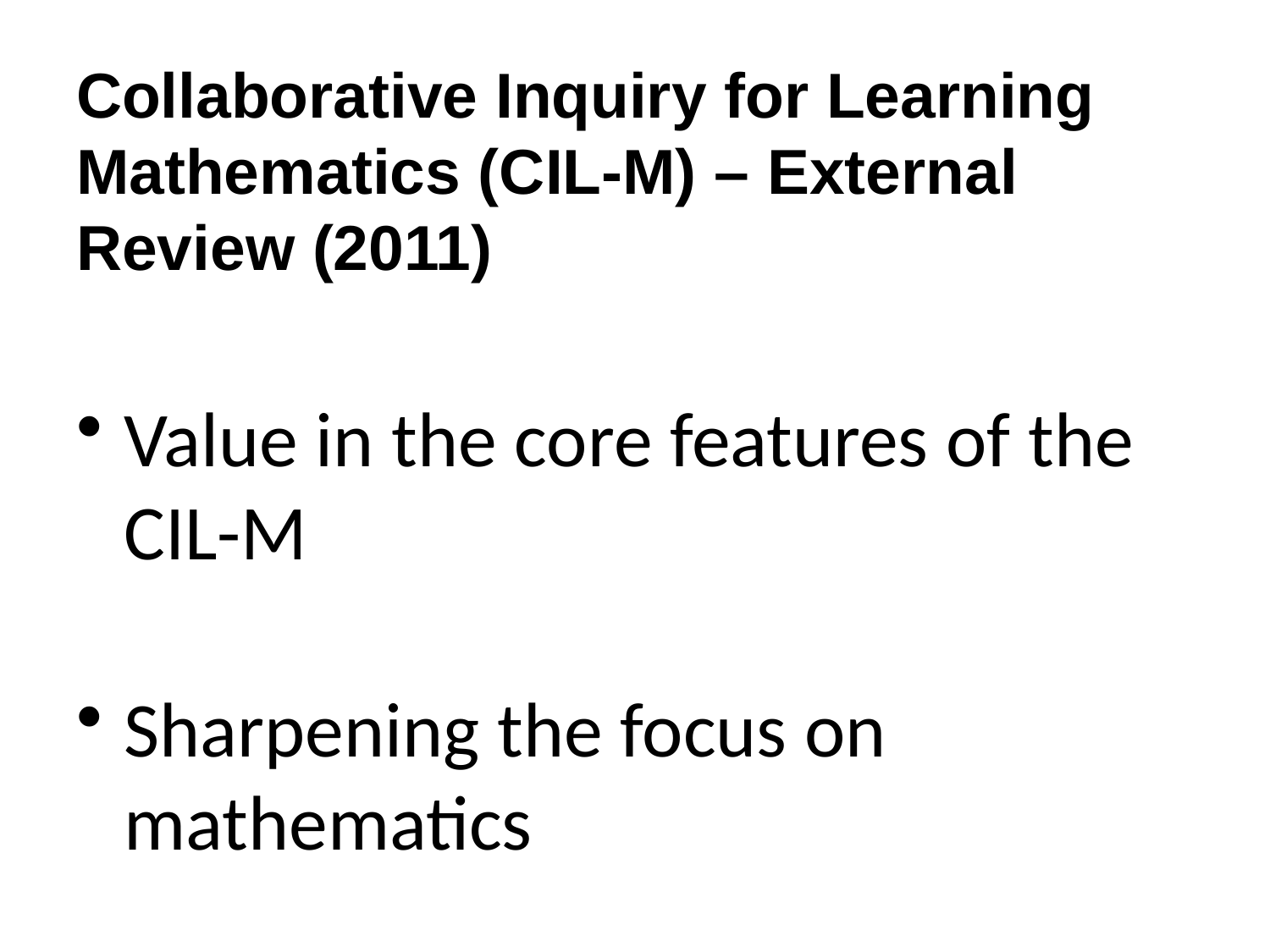

# Collaborative Inquiry for Learning Mathematics (CIL-M) – External Review (2011)
Value in the core features of the CIL-M

Sharpening the focus on mathematics